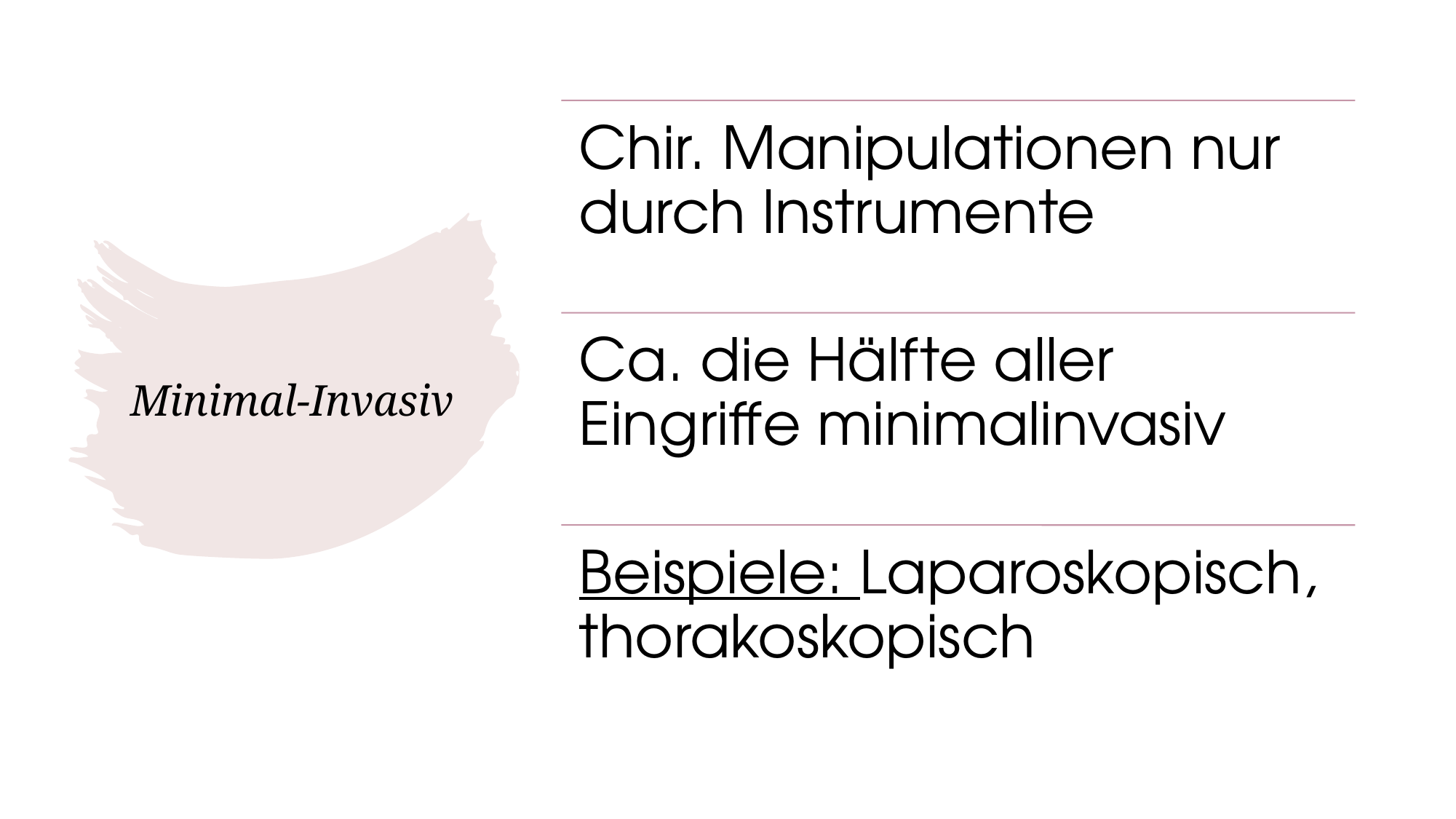

Chir. Manipulationen nur durch Instrumente
Ca. die Hälfte aller Eingriffe minimalinvasiv
Beispiele: Laparoskopisch, thorakoskopisch

# Minimal-Invasiv